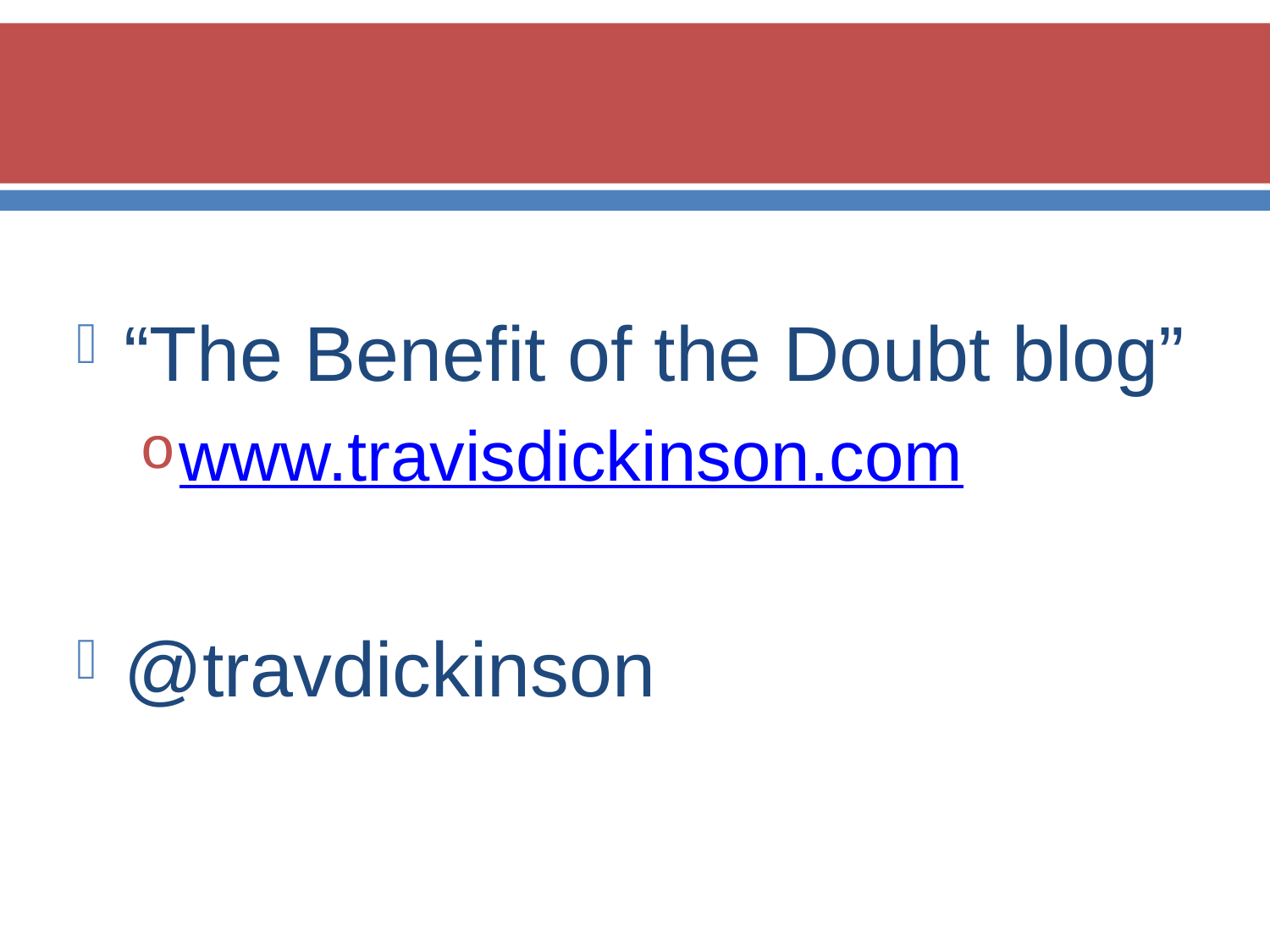

#

“The Benefit of the Doubt blog”
www.travisdickinson.com

@travdickinson